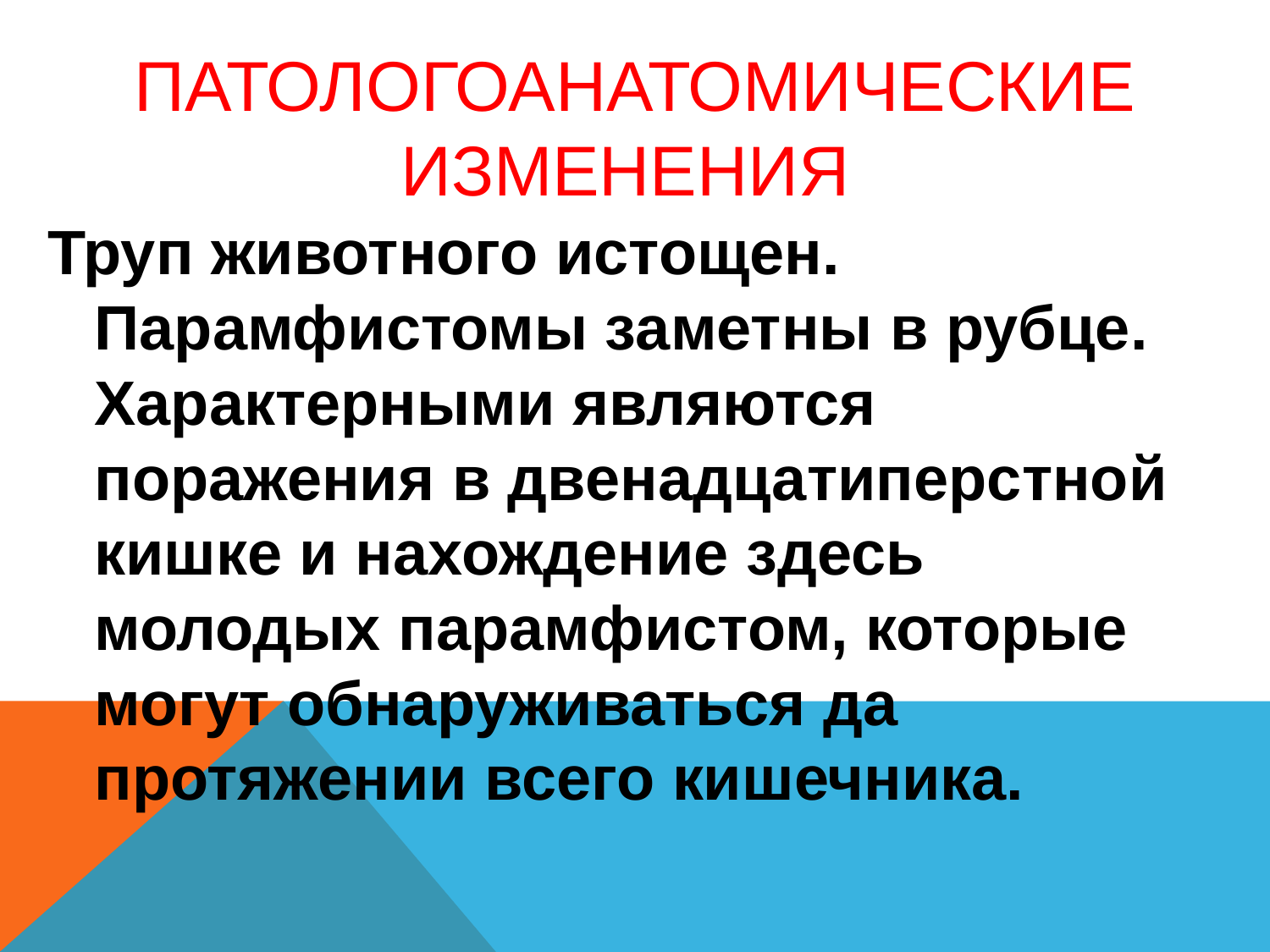

# Патологоанатомические изменения
Труп животного истощен. Парамфистомы заметны в рубце. Характерными являются поражения в двенадцатиперстной кишке и нахождение здесь молодых парамфистом, которые могут обнаруживаться да протяжении всего кишечника.